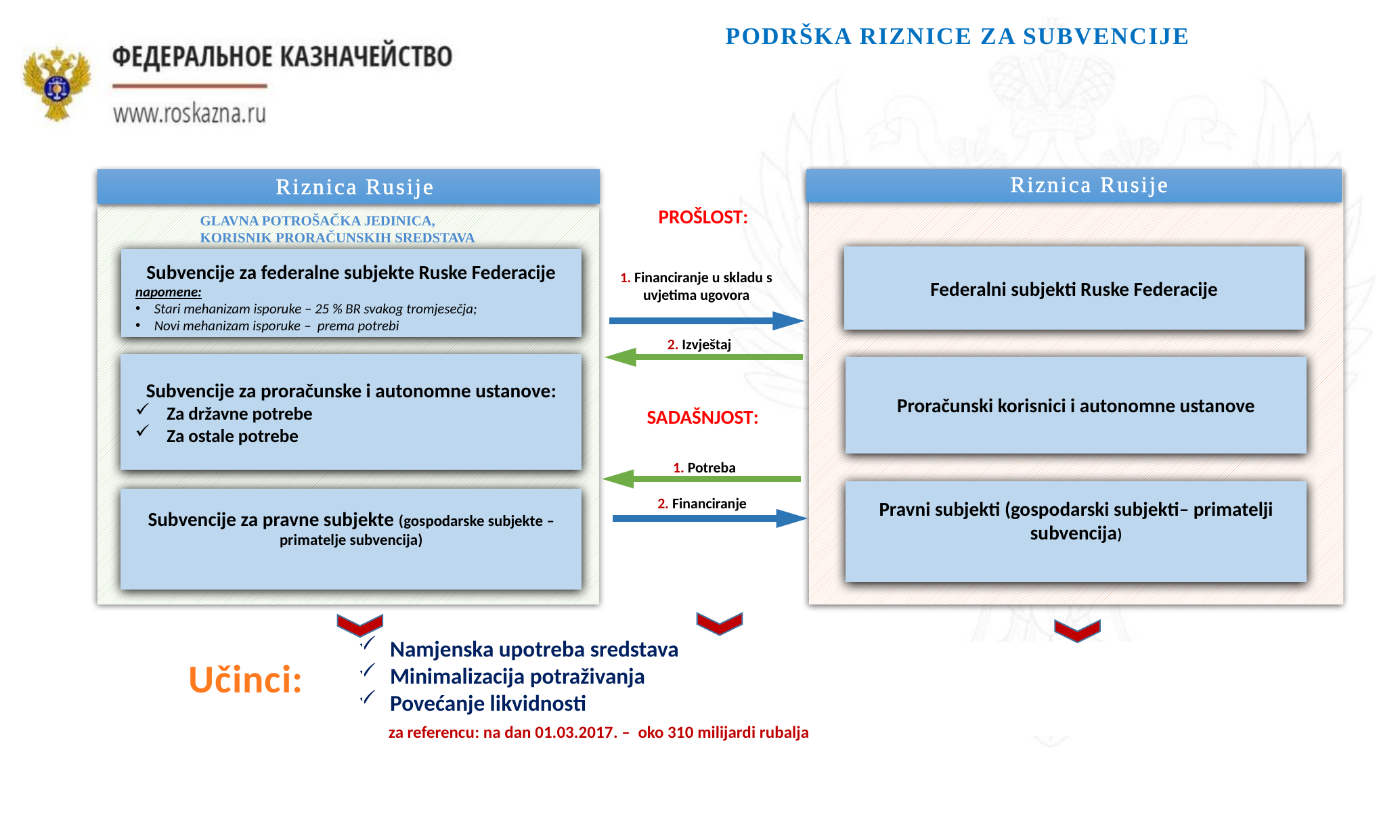

# PODRŠKA RIZNICE ZA SUBVENCIJE

Riznica Rusije

Riznica Rusije

PROŠLOST:

GLAVNA POTROŠAČKA JEDINICA,
Korisnik proračunskih sredstava
1. Financiranje u skladu s uvjetima ugovora
Federalni subjekti Ruske Federacije

Subvencije za federalne subjekte Ruske Federacije
napomene:
Stari mehanizam isporuke – 25 % BR svakog tromjesečja;
Novi mehanizam isporuke –  prema potrebi

2. Izvještaj
Subvencije za proračunske i autonomne ustanove:
Za državne potrebe
Za ostale potrebe
Proračunski korisnici i autonomne ustanove
SADAŠNJOST:
1. Potreba
2. Financiranje
Pravni subjekti (gospodarski subjekti– primatelji subvencija)

Subvencije za pravne subjekte (gospodarske subjekte – primatelje subvencija)

Učinci:
Namjenska upotreba sredstava
Minimalizacija potraživanja
Povećanje likvidnosti
      za referencu: na dan 01.03.2017. –  oko 310 milijardi rubalja